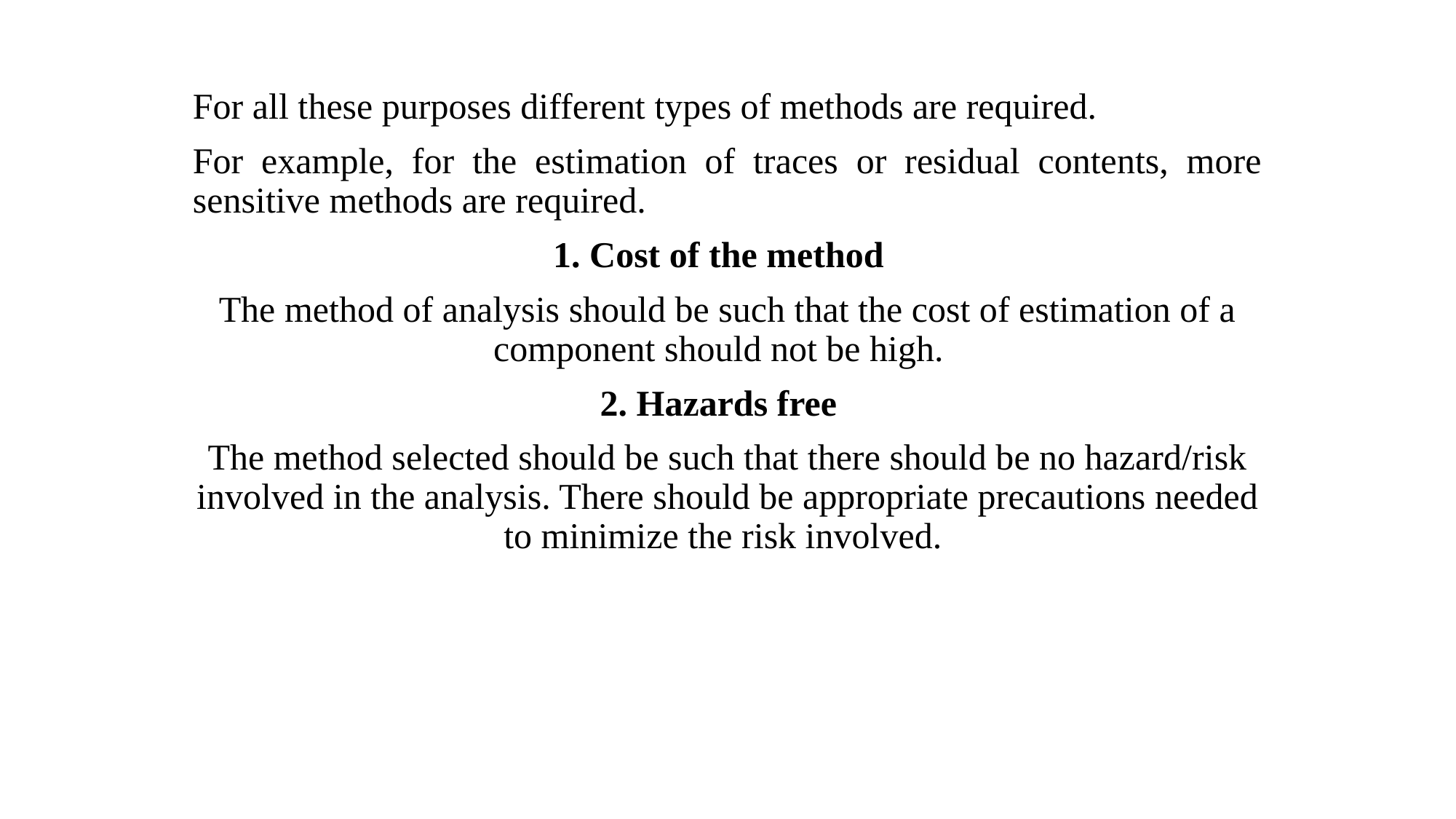

For all these purposes different types of methods are required.
For example, for the estimation of traces or residual contents, more sensitive methods are required.
1. Cost of the method
The method of analysis should be such that the cost of estimation of a component should not be high.
2. Hazards free
The method selected should be such that there should be no hazard/risk involved in the analysis. There should be appropriate precautions needed to minimize the risk involved.